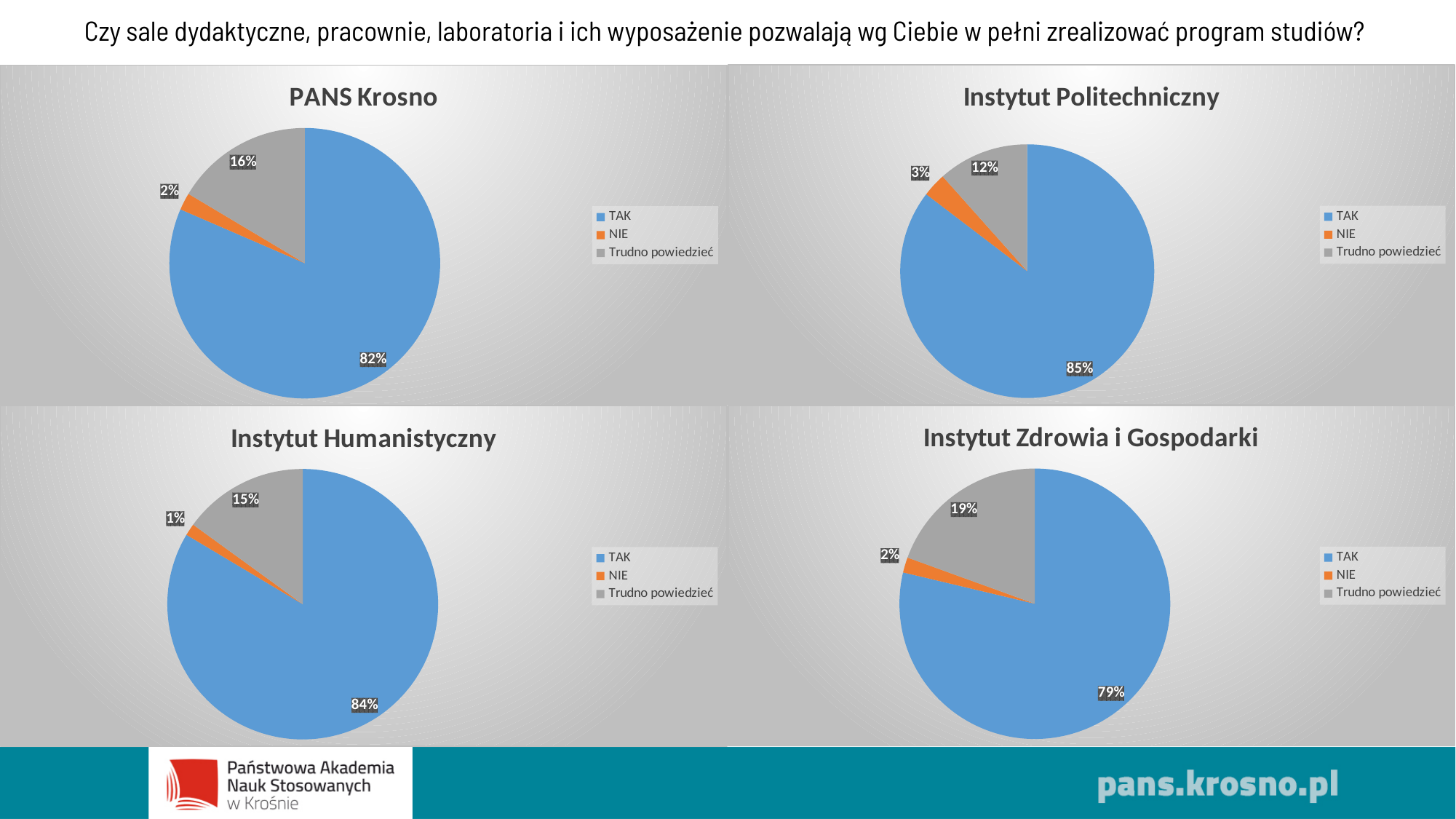

# Czy sale dydaktyczne, pracownie, laboratoria i ich wyposażenie pozwalają wg Ciebie w pełni zrealizować program studiów?

### Chart: Instytut Politechniczny

| Category |  |
|---|---|
| TAK | 140.0 |
| NIE | 5.0 |
| Trudno powiedzieć | 19.0 |

### Chart: PANS Krosno

| Category |  |
|---|---|
| TAK | 516.0 |
| NIE | 13.0 |
| Trudno powiedzieć | 104.0 |

### Chart: Instytut Zdrowia i Gospodarki

| Category |  |
|---|---|
| TAK | 259.0 |
| NIE | 6.0 |
| Trudno powiedzieć | 64.0 |

### Chart: Instytut Humanistyczny

| Category |  |
|---|---|
| TAK | 117.0 |
| NIE | 2.0 |
| Trudno powiedzieć | 21.0 |